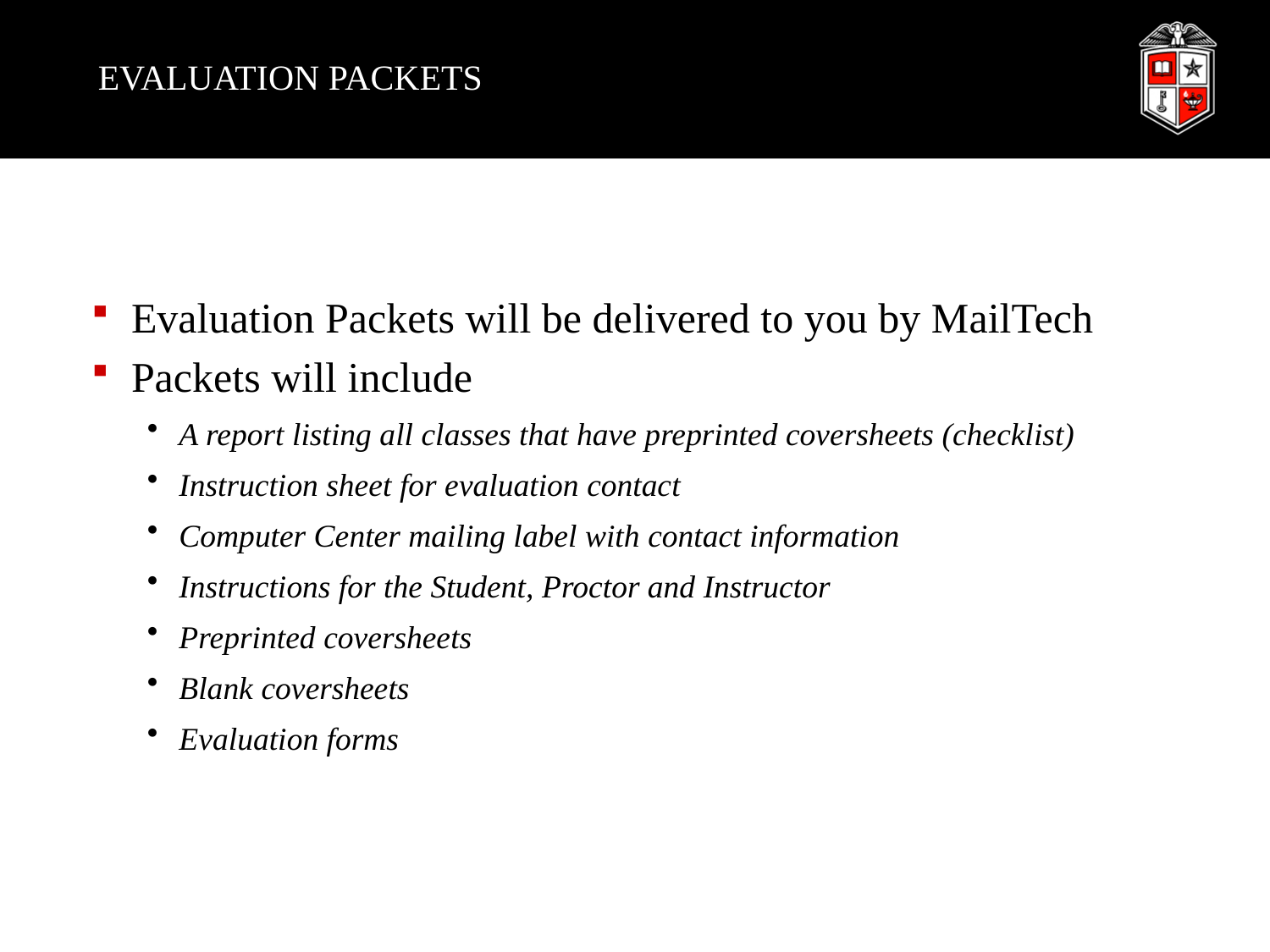

# EVALUATION PACKETS

Evaluation Packets will be delivered to you by MailTech
Packets will include
A report listing all classes that have preprinted coversheets (checklist)
Instruction sheet for evaluation contact
Computer Center mailing label with contact information
Instructions for the Student, Proctor and Instructor
Preprinted coversheets
Blank coversheets
Evaluation forms